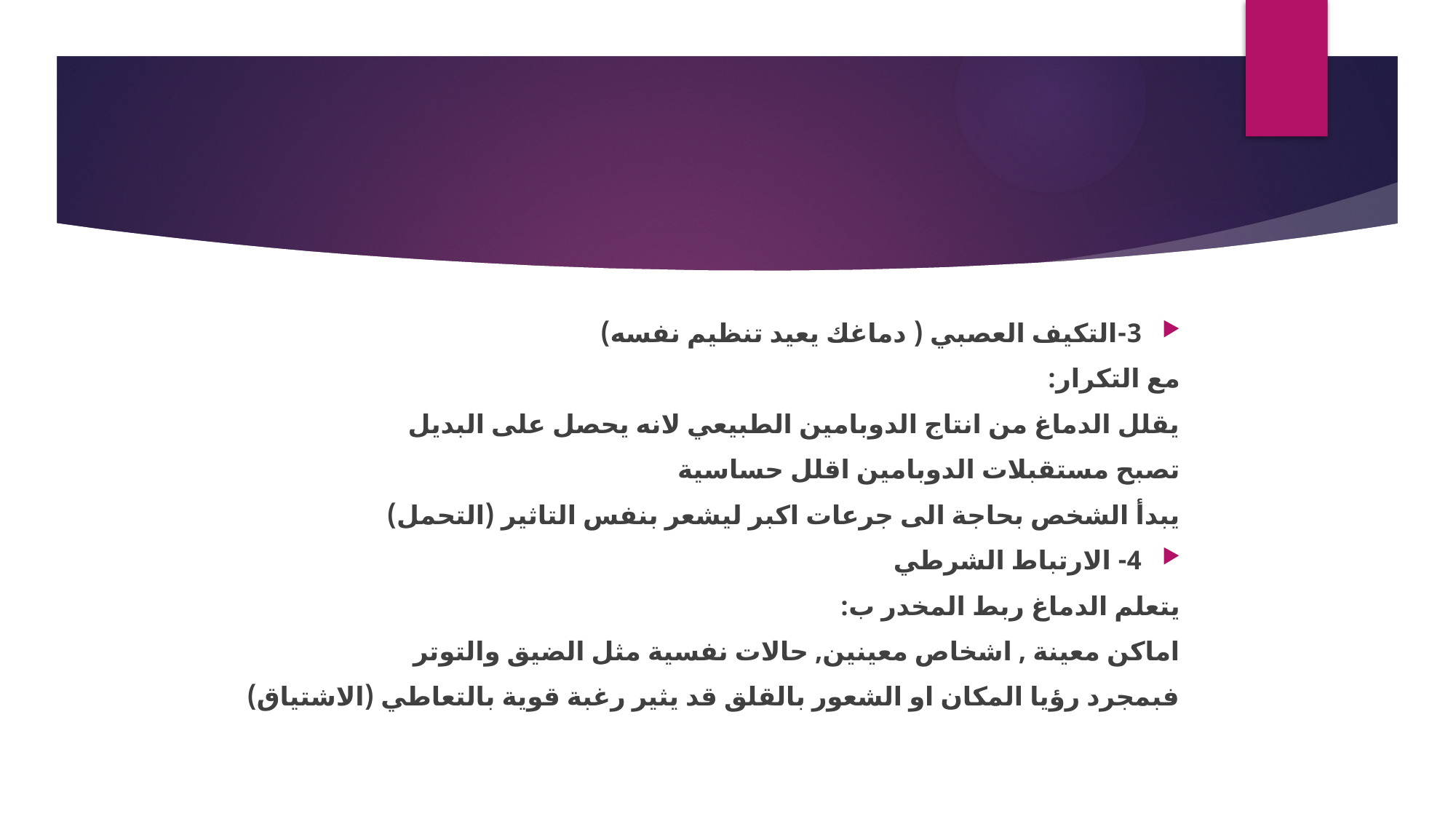

3-التكيف العصبي ( دماغك يعيد تنظيم نفسه)
مع التكرار:
يقلل الدماغ من انتاج الدوبامين الطبيعي لانه يحصل على البديل
تصبح مستقبلات الدوبامين اقلل حساسية
يبدأ الشخص بحاجة الى جرعات اكبر ليشعر بنفس التاثير (التحمل)
4- الارتباط الشرطي
يتعلم الدماغ ربط المخدر ب:
اماكن معينة , اشخاص معينين, حالات نفسية مثل الضيق والتوتر
فبمجرد رؤيا المكان او الشعور بالقلق قد يثير رغبة قوية بالتعاطي (الاشتياق)